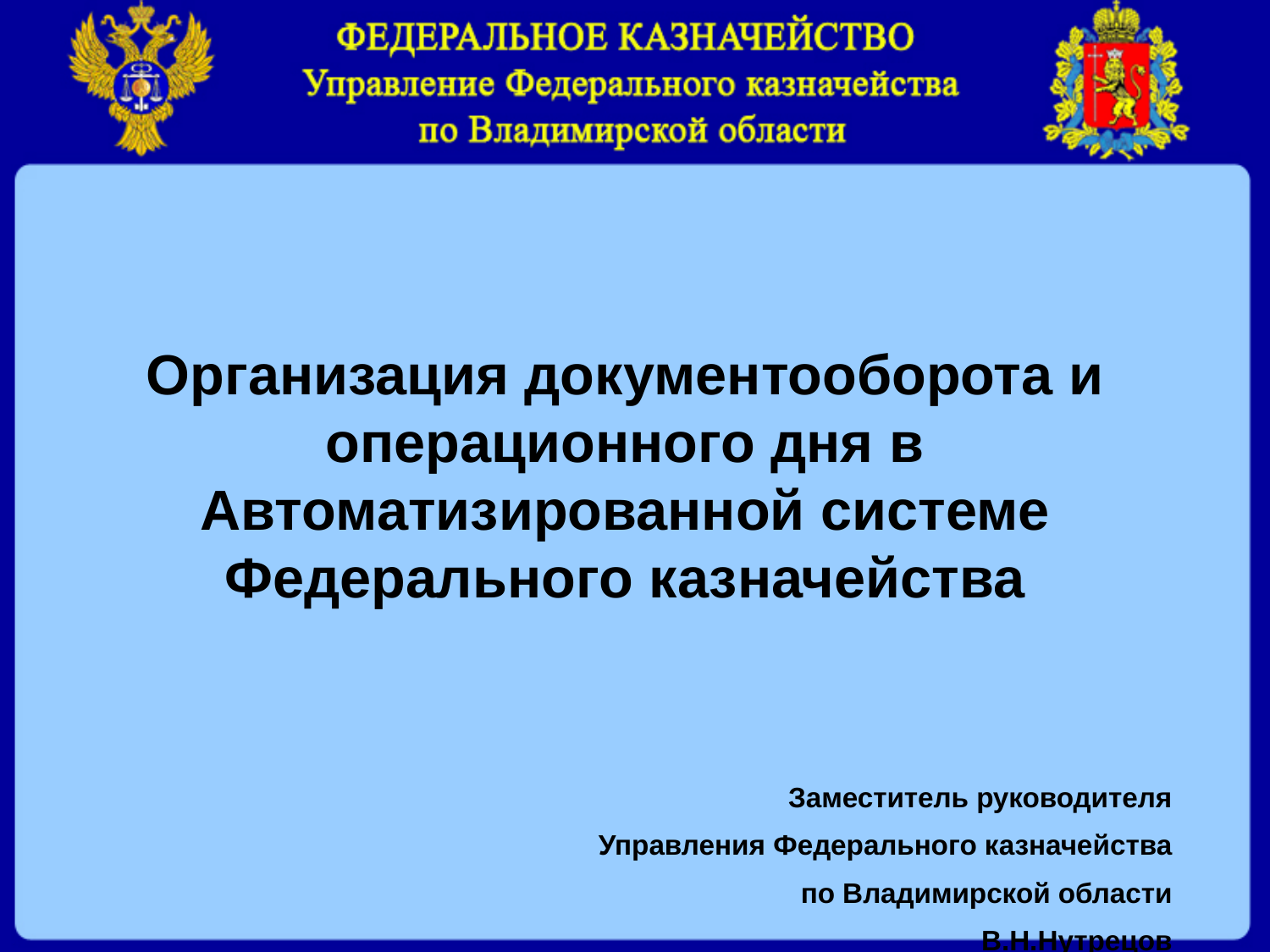

Организация документооборота и операционного дня в Автоматизированной системе Федерального казначейства

Заместитель руководителя
Управления Федерального казначейства
по Владимирской области
В.Н.Нутрецов